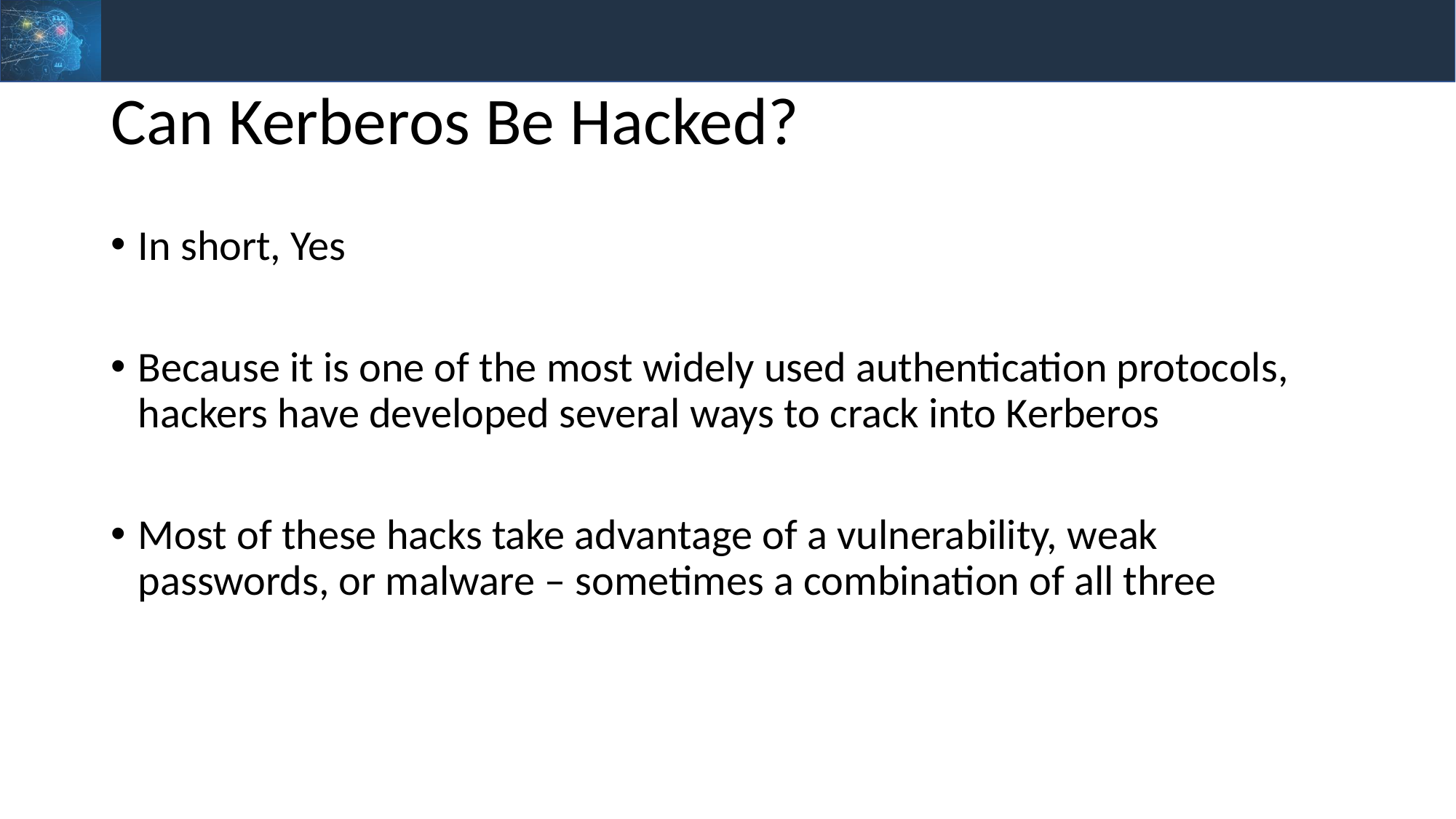

# Can Kerberos Be Hacked?
In short, Yes

Because it is one of the most widely used authentication protocols, hackers have developed several ways to crack into Kerberos

Most of these hacks take advantage of a vulnerability, weak passwords, or malware – sometimes a combination of all three